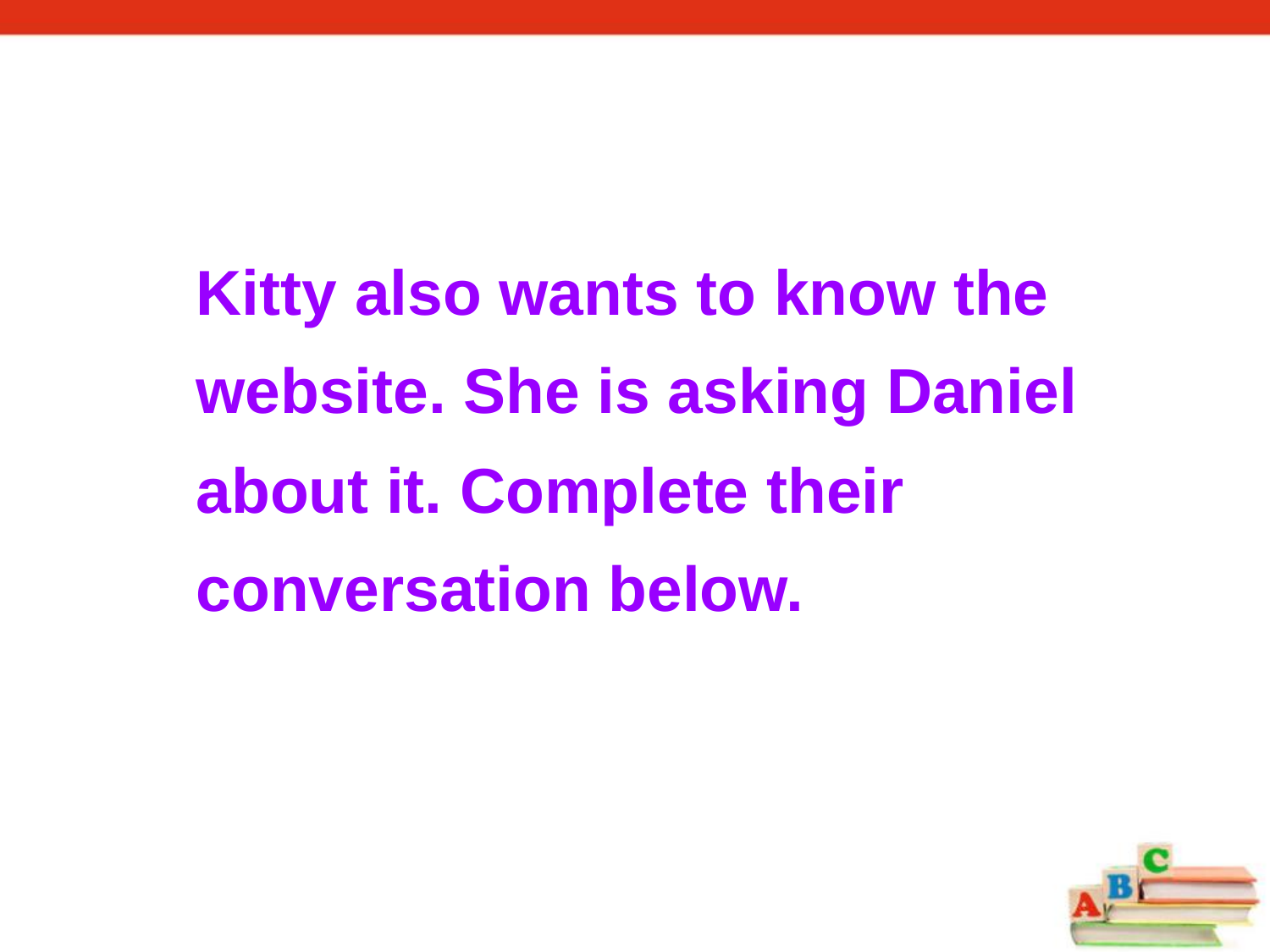

Kitty also wants to know the website. She is asking Daniel about it. Complete their conversation below.